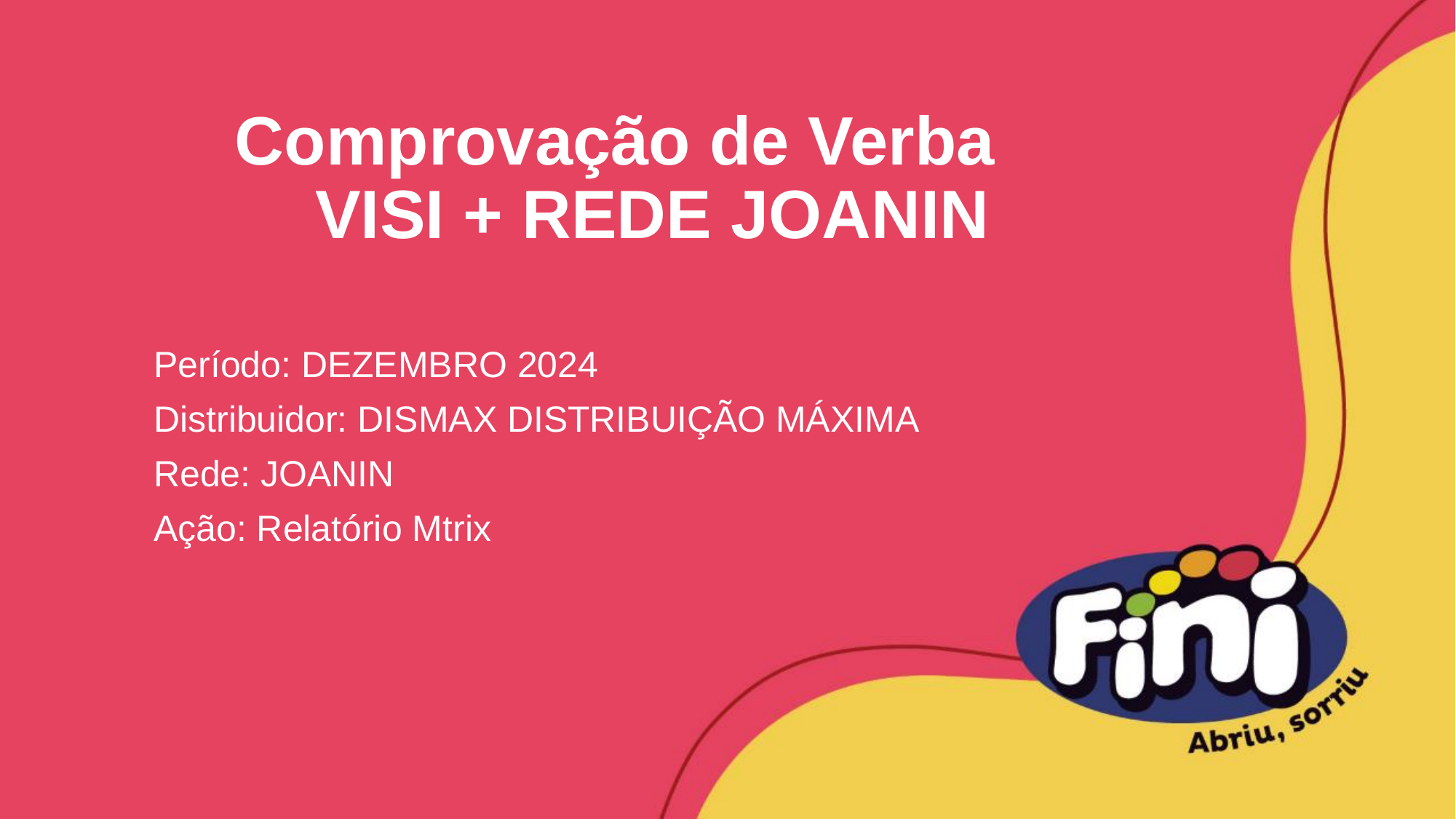

# Comprovação de Verba VISI + REDE JOANIN
Período: DEZEMBRO 2024
Distribuidor: DISMAX DISTRIBUIÇÃO MÁXIMA
Rede: JOANIN
Ação: Relatório Mtrix